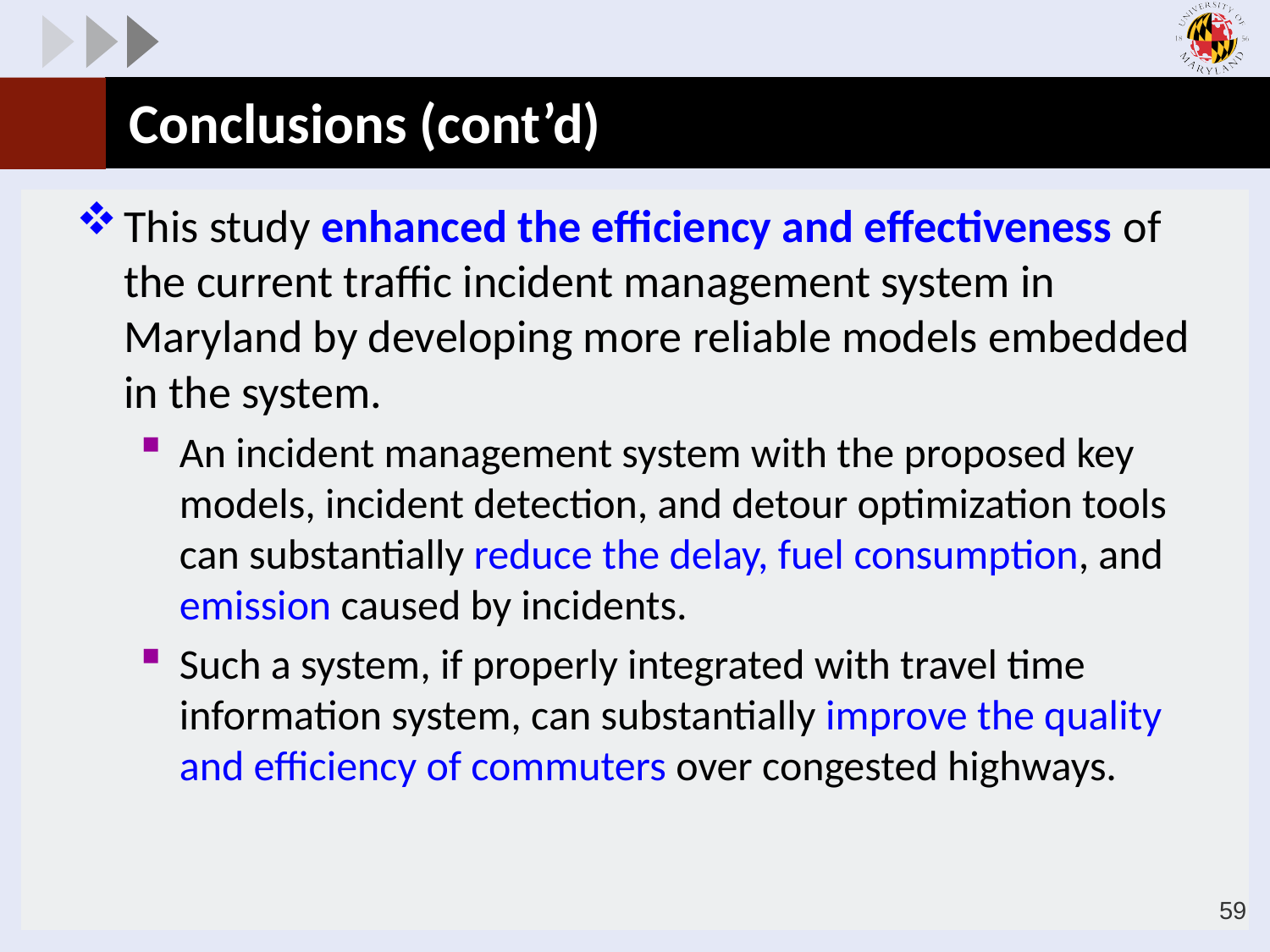

# Conclusions (cont’d)
This study enhanced the efficiency and effectiveness of the current traffic incident management system in Maryland by developing more reliable models embedded in the system.
An incident management system with the proposed key models, incident detection, and detour optimization tools can substantially reduce the delay, fuel consumption, and emission caused by incidents.
Such a system, if properly integrated with travel time information system, can substantially improve the quality and efficiency of commuters over congested highways.

59